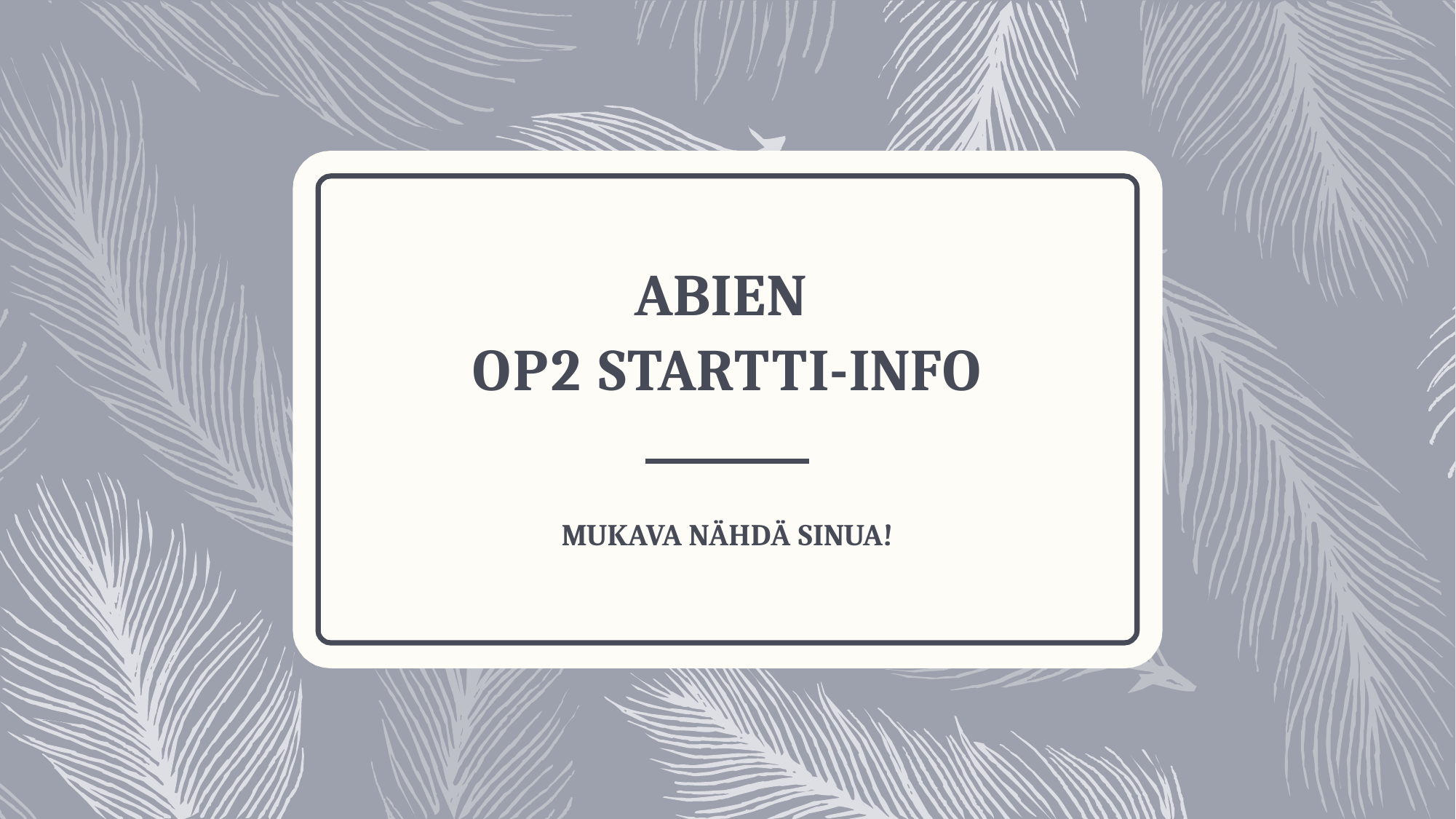

# ABIEN OP2 STARTTI-INFO
MUKAVA NÄHDÄ SINUA!